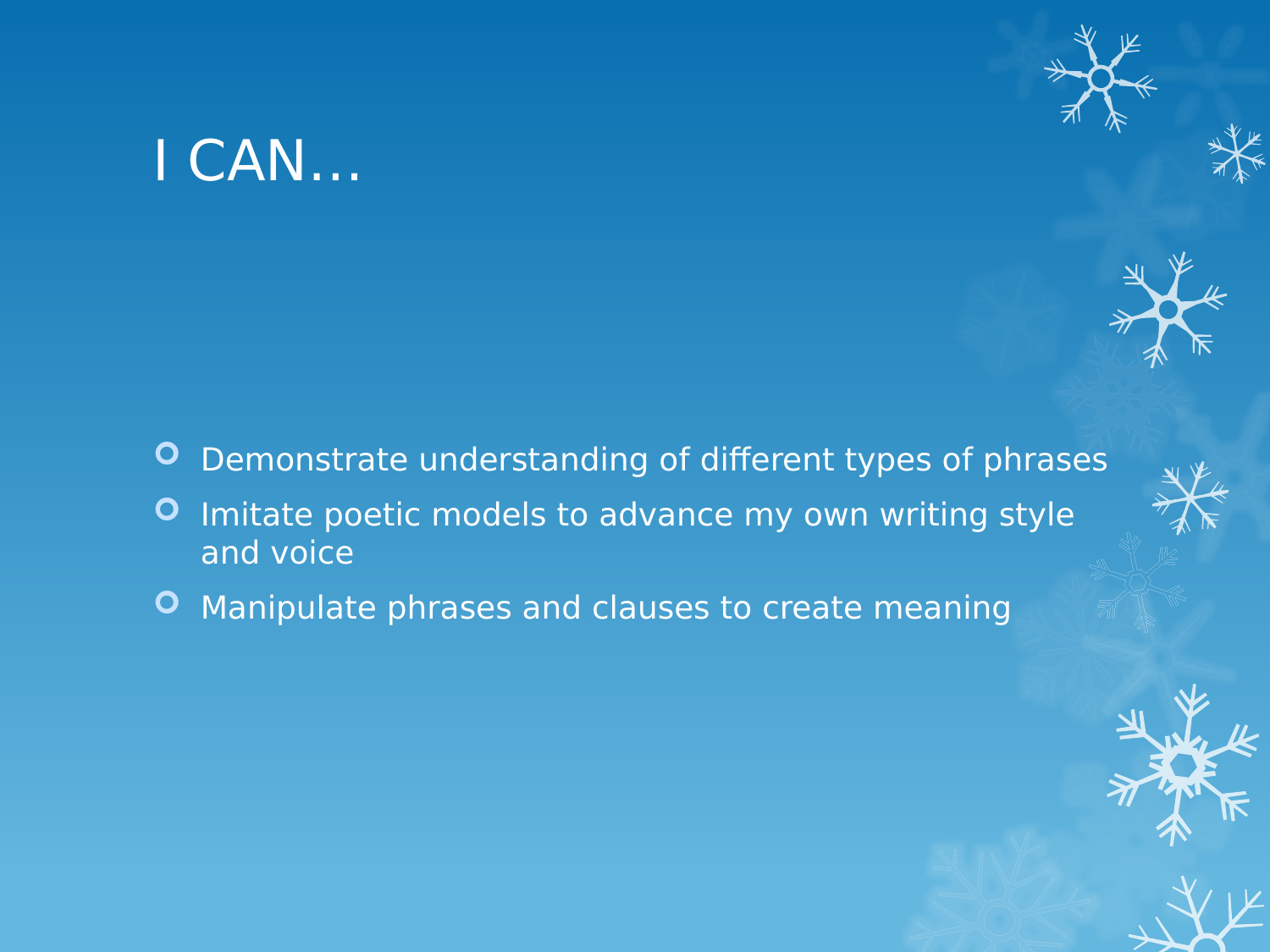

# I CAN…
Demonstrate understanding of different types of phrases
Imitate poetic models to advance my own writing style and voice
Manipulate phrases and clauses to create meaning